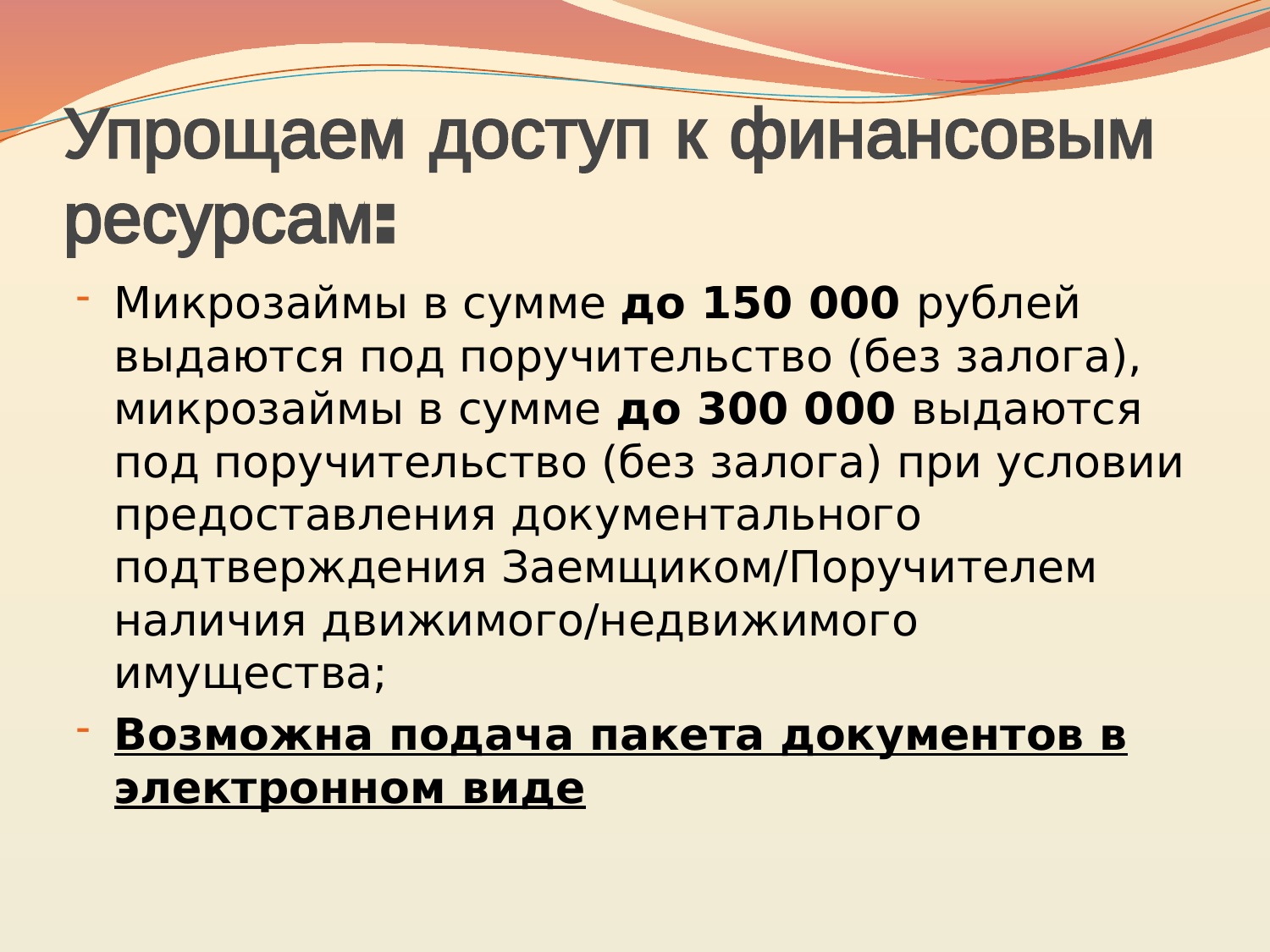

# Упрощаем доступ к финансовым ресурсам:
Микрозаймы в сумме до 150 000 рублей выдаются под поручительство (без залога), микрозаймы в сумме до 300 000 выдаются под поручительство (без залога) при условии предоставления документального подтверждения Заемщиком/Поручителем наличия движимого/недвижимого имущества;
Возможна подача пакета документов в электронном виде